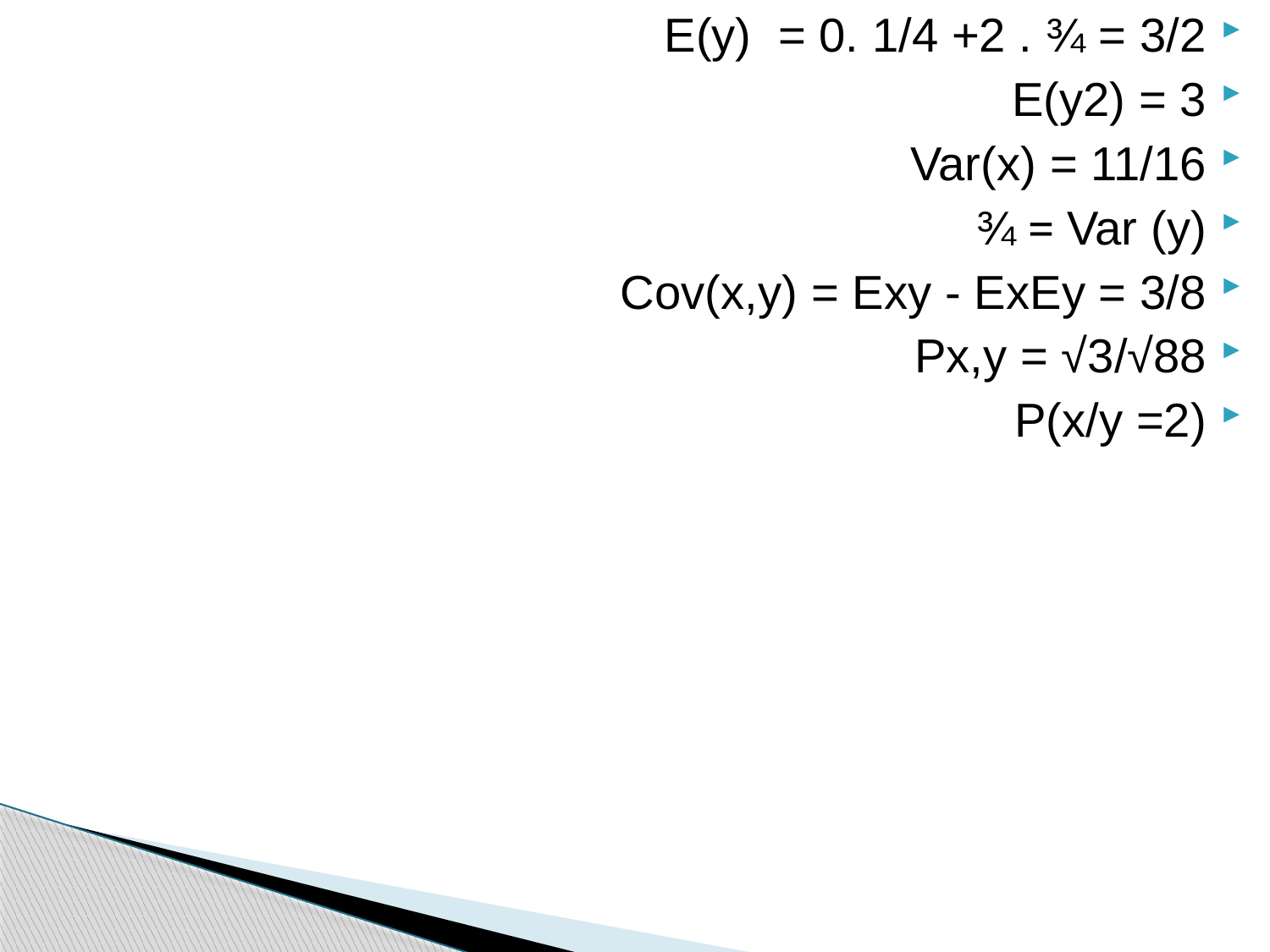

E(y)  = 0. 1/4 +2 . ¾ = 3/2
E(y2) = 3
Var(x) = 11/16
Var (y) = ¾
Cov(x,y) = Exy - ExEy = 3/8
Px,y = √3/√88
P(x/y =2)